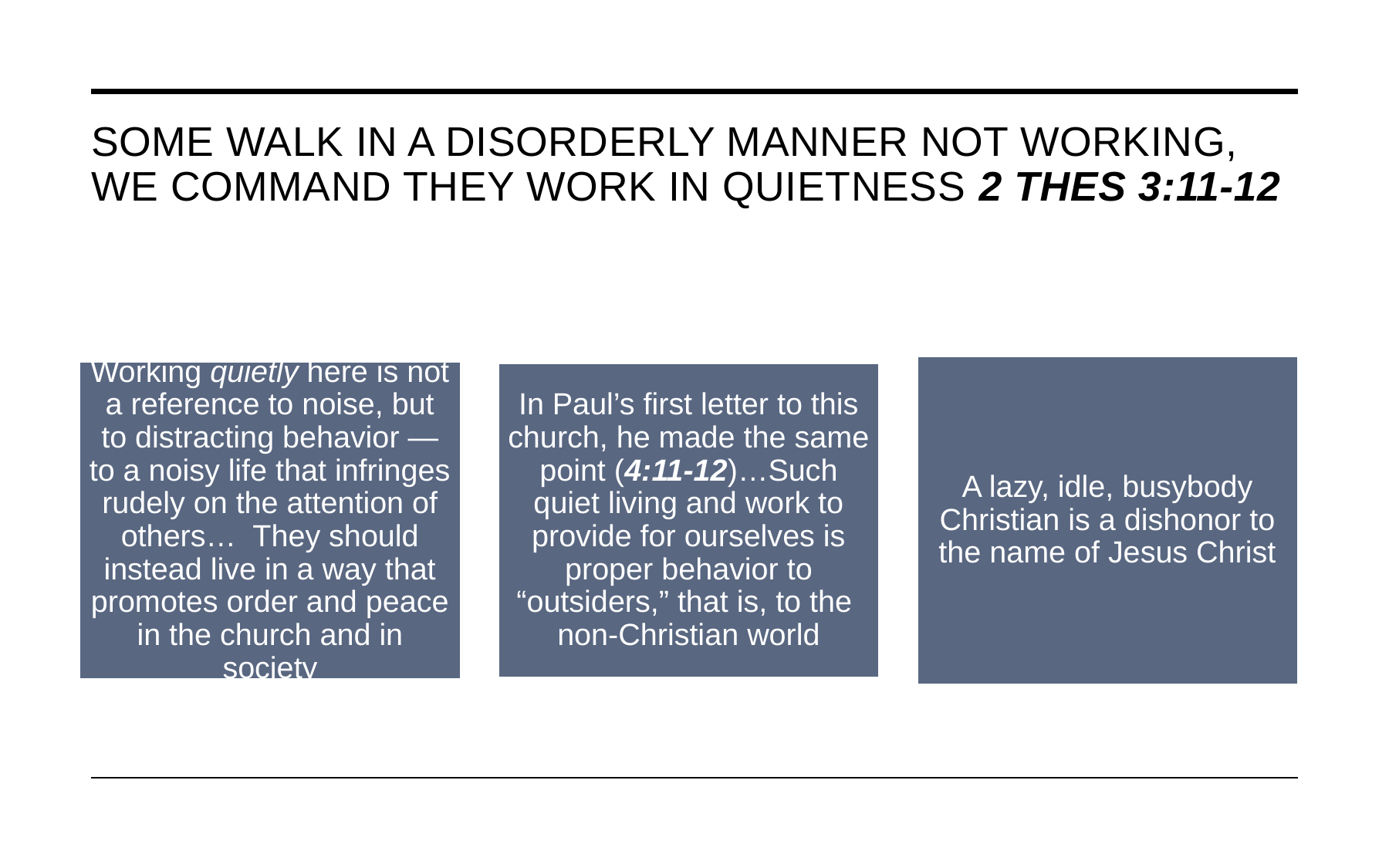

# Some walk in a disorderly manner not working, we command they work in quietness 2 Thes 3:11-12
Working quietly here is not a reference to noise, but to distracting behavior — to a noisy life that infringes rudely on the attention of others…  They should instead live in a way that promotes order and peace in the church and in society
In Paul’s first letter to this church, he made the same point (4:11-12)…Such quiet living and work to provide for ourselves is proper behavior to “outsiders,” that is, to the  non-Christian world
A lazy, idle, busybody Christian is a dishonor to the name of Jesus Christ